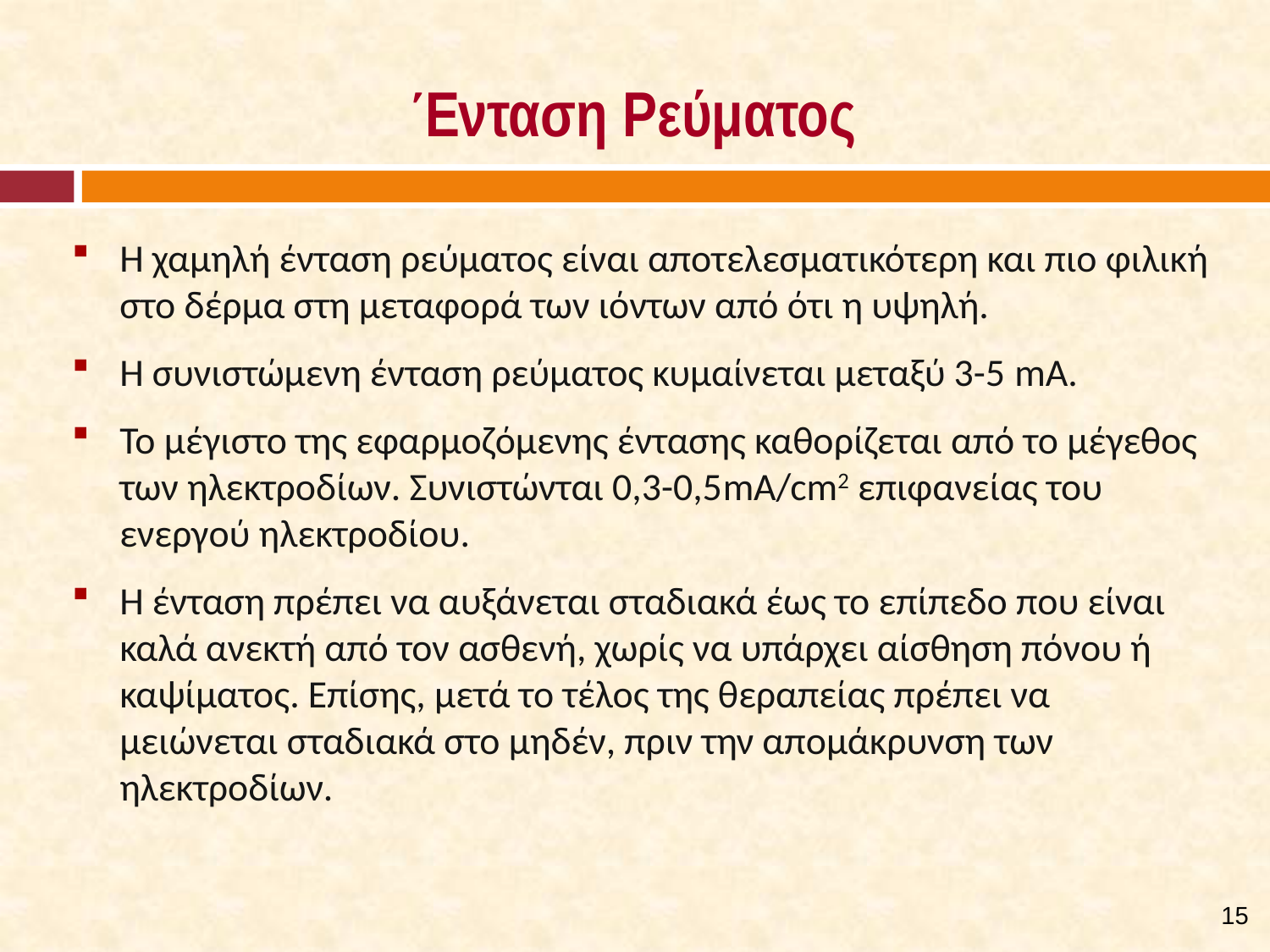

# Ένταση Ρεύματος
Η χαμηλή ένταση ρεύματος είναι αποτελεσματικότερη και πιο φιλική στο δέρμα στη μεταφορά των ιόντων από ότι η υψηλή.
Η συνιστώμενη ένταση ρεύματος κυμαίνεται μεταξύ 3-5 mA.
Το μέγιστο της εφαρμοζόμενης έντασης καθορίζεται από το μέγεθος των ηλεκτροδίων. Συνιστώνται 0,3-0,5mA/cm2 επιφανείας του ενεργού ηλεκτροδίου.
Η ένταση πρέπει να αυξάνεται σταδιακά έως το επίπεδο που είναι καλά ανεκτή από τον ασθενή, χωρίς να υπάρχει αίσθηση πόνου ή καψίματος. Επίσης, μετά το τέλος της θεραπείας πρέπει να μειώνεται σταδιακά στο μηδέν, πριν την απομάκρυνση των ηλεκτροδίων.
15